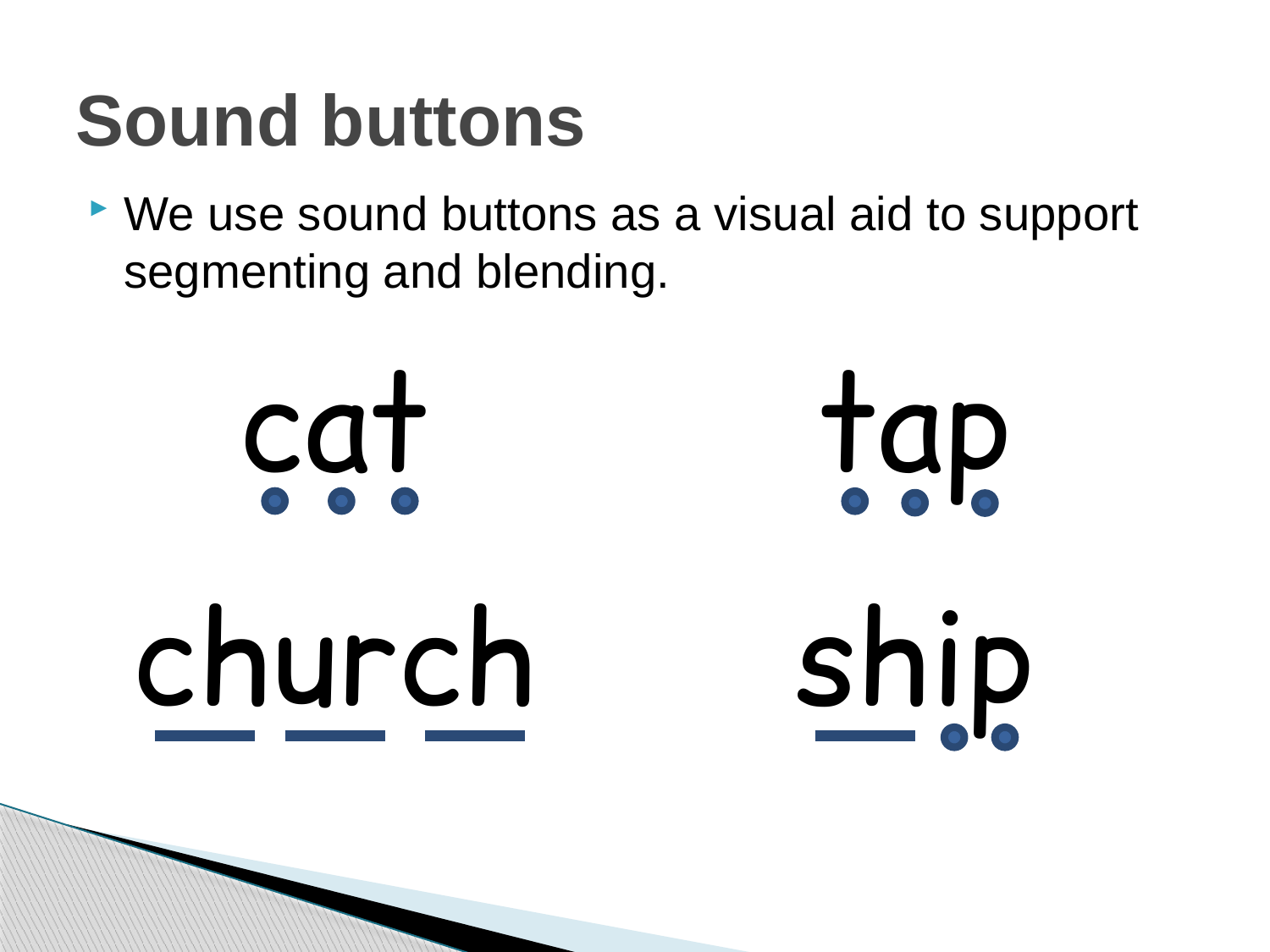

# Sound buttons
We use sound buttons as a visual aid to support segmenting and blending.

tap
cat

church
ship